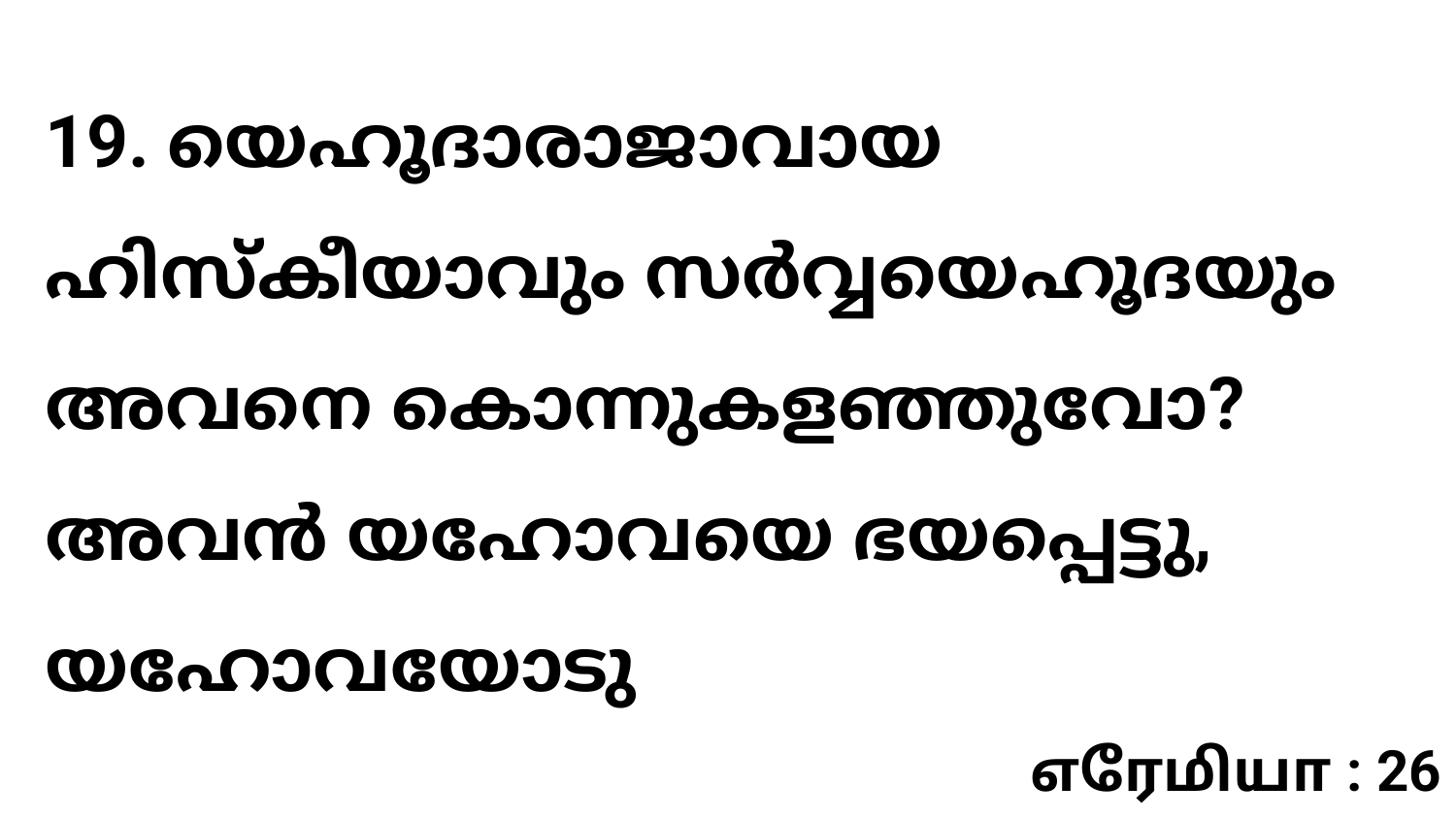

19. യെഹൂദാരാജാവായ ഹിസ്കീയാവും സർവ്വയെഹൂദയും അവനെ കൊന്നുകളഞ്ഞുവോ? അവൻ യഹോവയെ ഭയപ്പെട്ടു, യഹോവയോടു
எரேமியா : 26